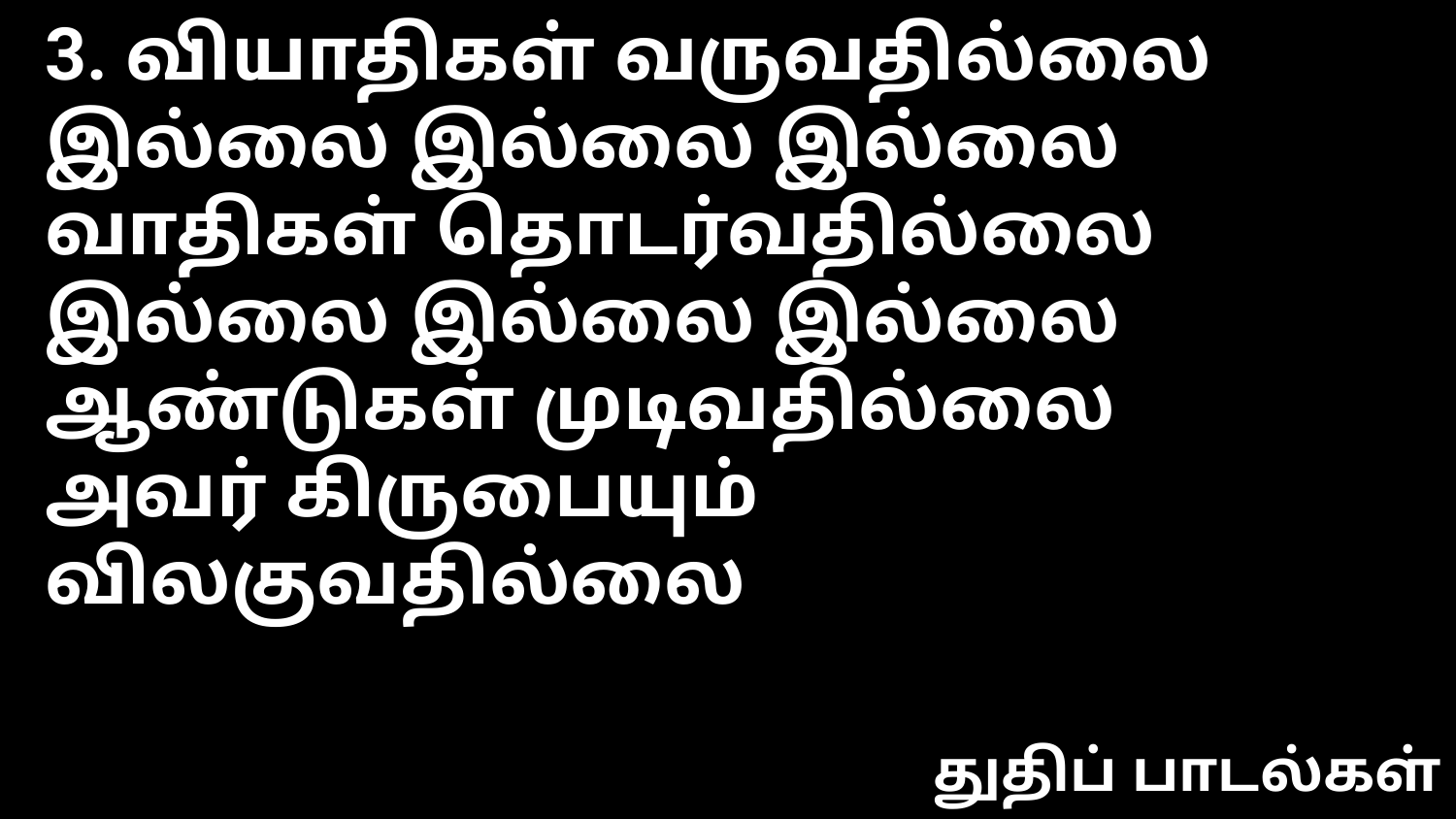

3. வியாதிகள் வருவதில்லை
இல்லை இல்லை இல்லை
வாதிகள் தொடர்வதில்லை
இல்லை இல்லை இல்லை
ஆண்டுகள் முடிவதில்லை
அவர் கிருபையும் விலகுவதில்லை

துதிப் பாடல்கள்